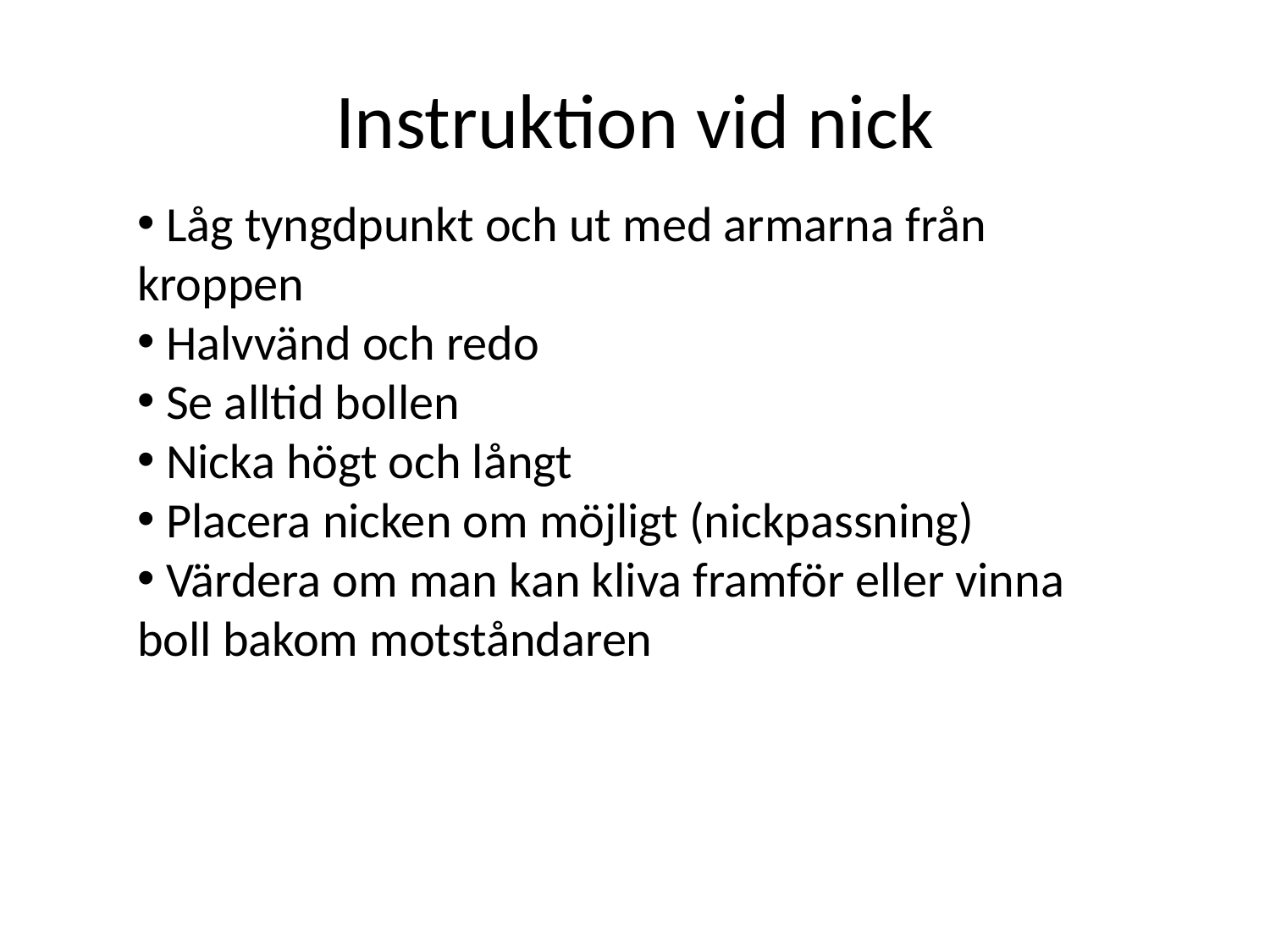

# Instruktion vid nick
 Låg tyngdpunkt och ut med armarna från kroppen
 Halvvänd och redo
 Se alltid bollen
 Nicka högt och långt
 Placera nicken om möjligt (nickpassning)
 Värdera om man kan kliva framför eller vinna boll bakom motståndaren